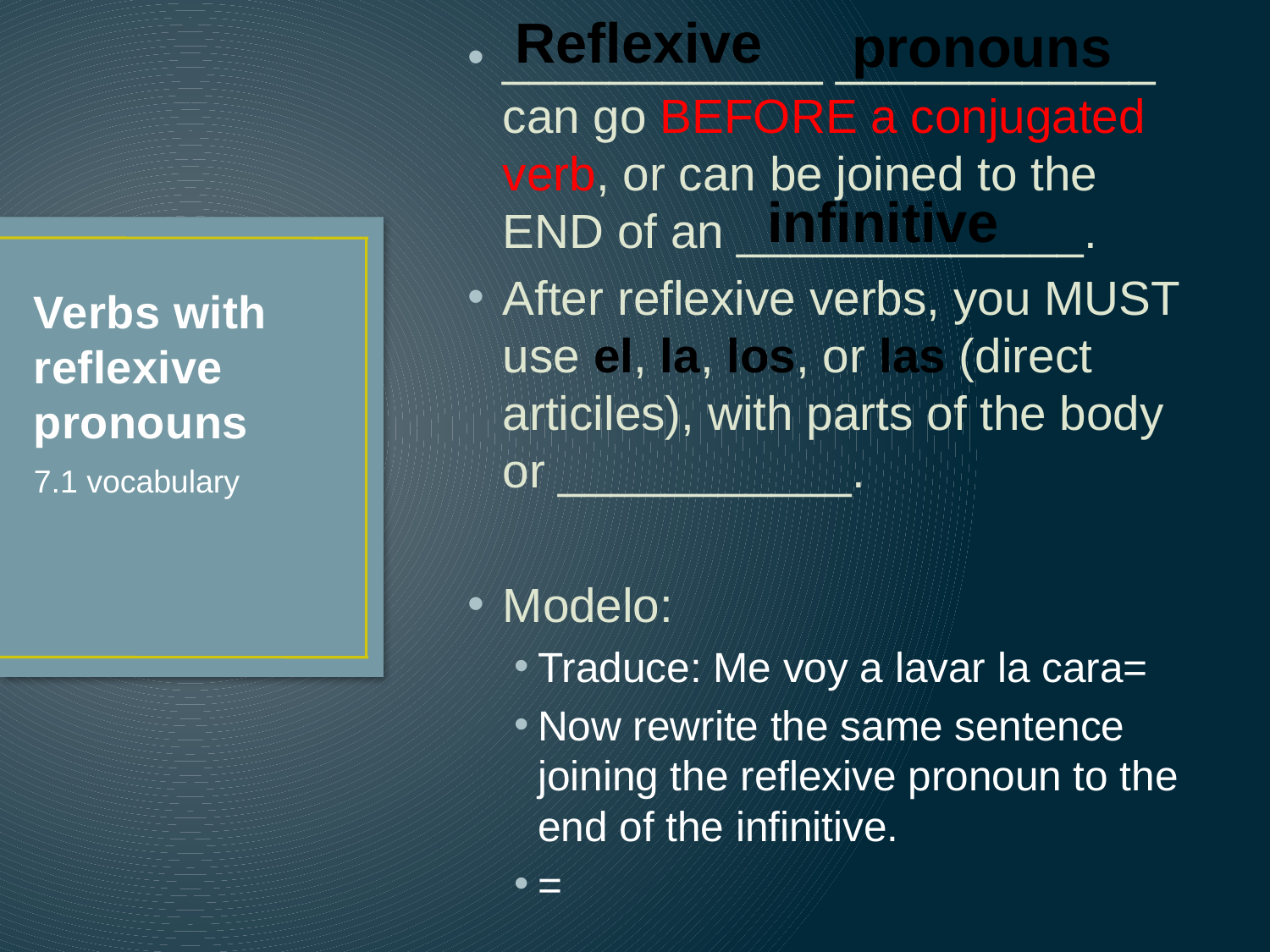

Reflexive
pronouns
____________ ____________ can go BEFORE a conjugated verb, or can be joined to the END of an _____________.
After reflexive verbs, you MUST use el, la, los, or las (direct articiles), with parts of the body or ___________.

Modelo:
Traduce: Me voy a lavar la cara=
Now rewrite the same sentence joining the reflexive pronoun to the end of the infinitive.
=
infinitive
# Verbs with reflexive pronouns
7.1 vocabulary